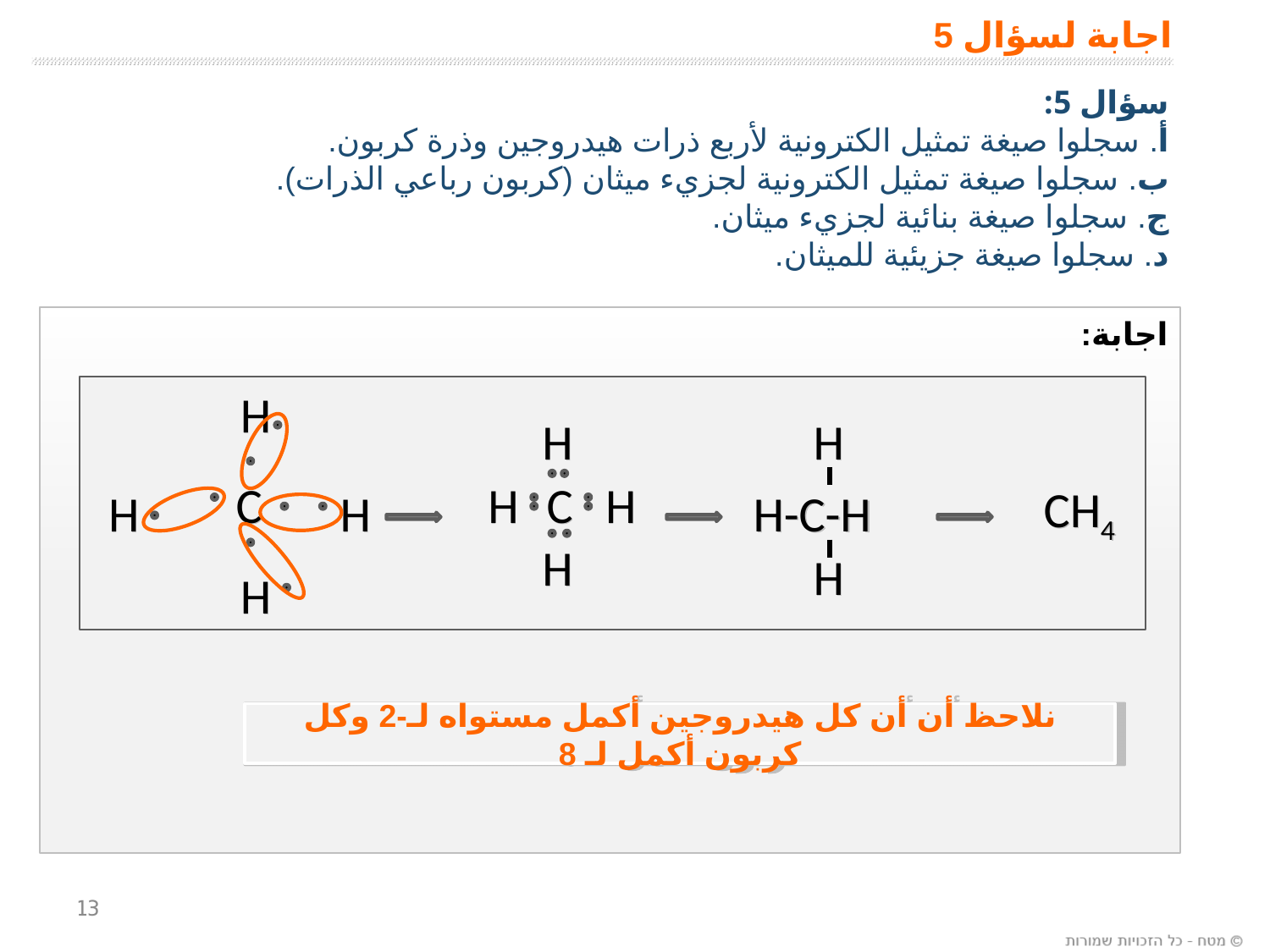

# اجابة لسؤال 5
سؤال 5:
أ. سجلوا صيغة تمثيل الكترونية لأربع ذرات هيدروجين وذرة كربون.
ب. سجلوا صيغة تمثيل الكترونية لجزيء ميثان (كربون رباعي الذرات).
ج. سجلوا صيغة بنائية لجزيء ميثان.
د. سجلوا صيغة جزيئية للميثان.
اجابة:

H

C

H
H

H

H
H

H
C
H

H-C-H
CH4

H

H

نلاحظ أن أن كل هيدروجين أكمل مستواه لـ-2 وكل كربون أكمل لـ 8
13